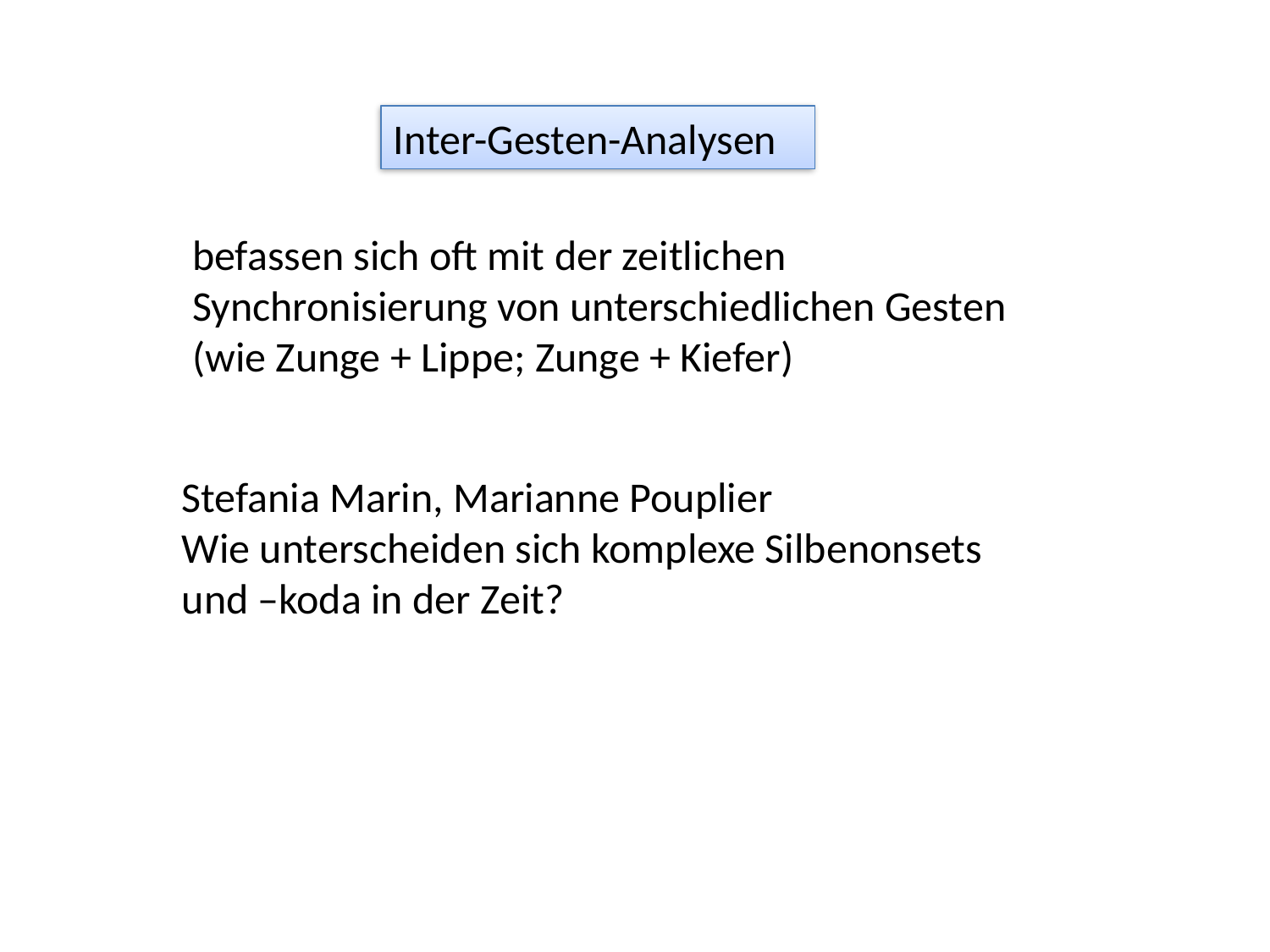

Inter-Gesten-Analysen
befassen sich oft mit der zeitlichen Synchronisierung von unterschiedlichen Gesten (wie Zunge + Lippe; Zunge + Kiefer)
Stefania Marin, Marianne Pouplier
Wie unterscheiden sich komplexe Silbenonsets und –koda in der Zeit?